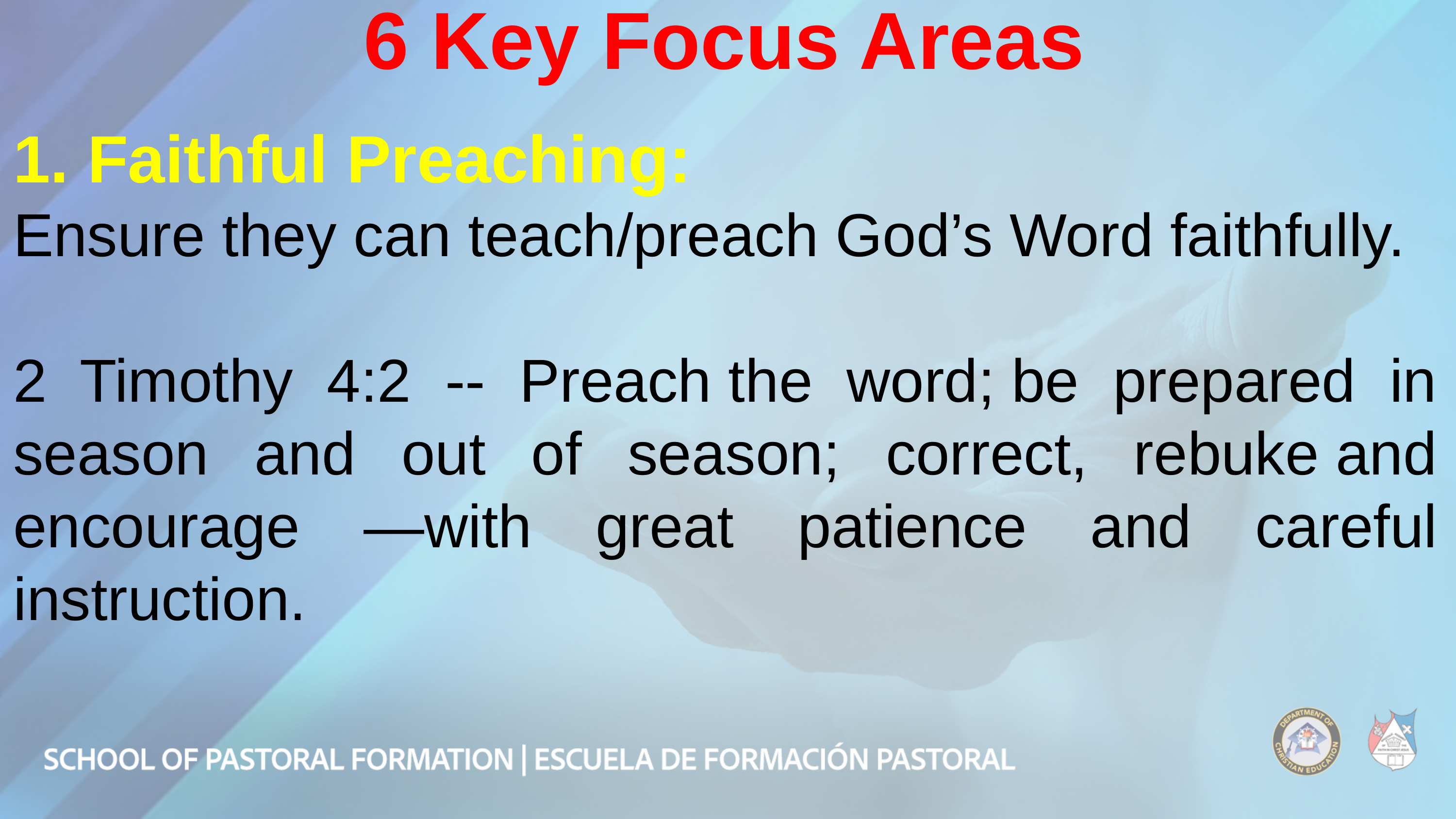

6 Key Focus Areas
1. Faithful Preaching:
Ensure they can teach/preach God’s Word faithfully.

2 Timothy 4:2 -- Preach the word; be prepared in season and out of season; correct, rebuke and encourage —with great patience and careful instruction.